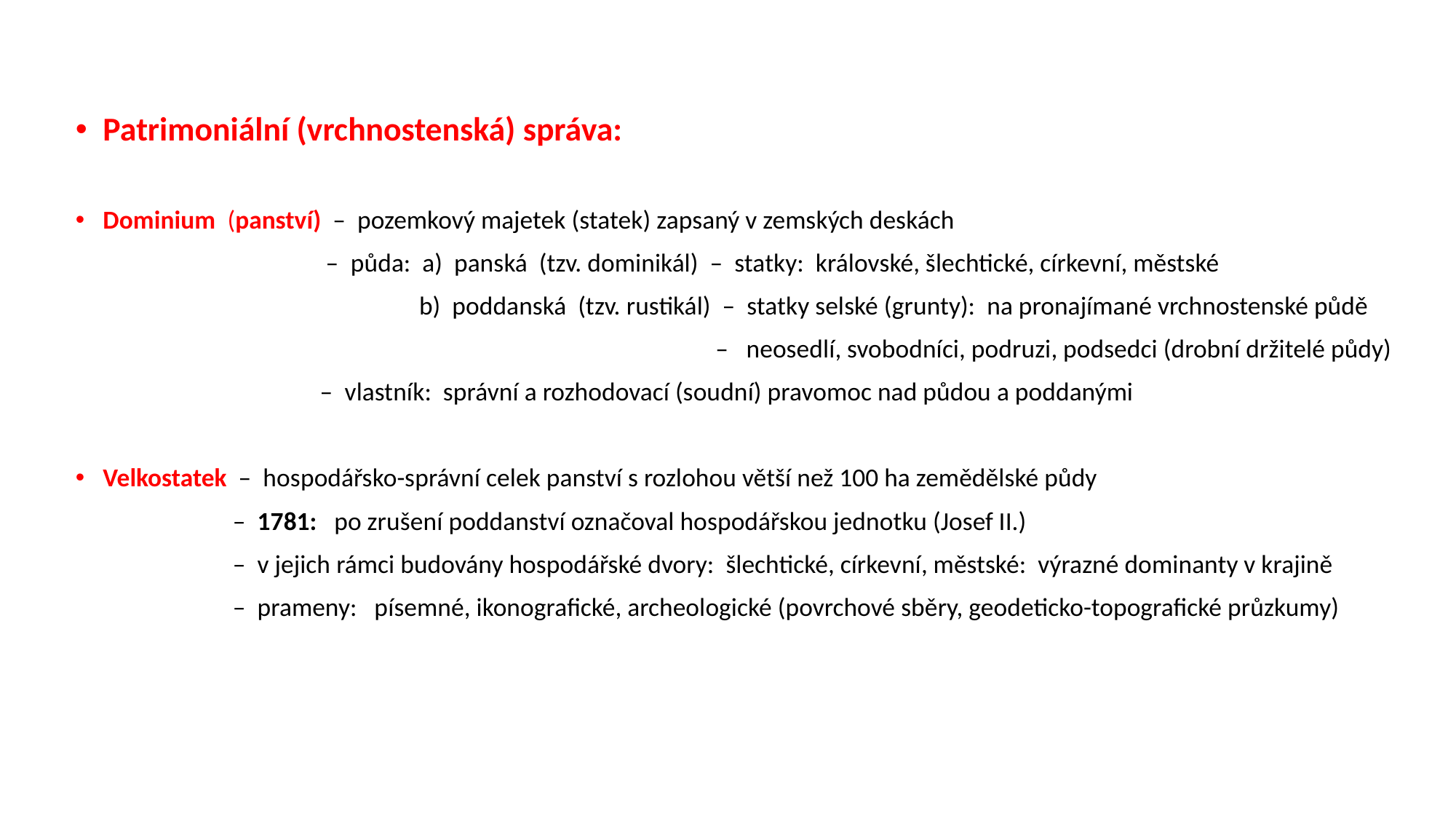

Patrimoniální (vrchnostenská) správa:

Dominium  (panství)  –  pozemkový majetek (statek) zapsaný v zemských deskách
                                           –  půda:  a)  panská  (tzv. dominikál)  –  statky:  královské, šlechtické, církevní, městské
                                                           b)  poddanská  (tzv. rustikál)  –  statky selské (grunty):  na pronajímané vrchnostenské půdě
                                                                                                              –   neosedlí, svobodníci, podruzi, podsedci (drobní držitelé půdy)
                                          –  vlastník:  správní a rozhodovací (soudní) pravomoc nad půdou a poddanými

Velkostatek  –  hospodářsko-správní celek panství s rozlohou větší než 100 ha zemědělské půdy
                           –  1781:   po zrušení poddanství označoval hospodářskou jednotku (Josef II.)
                           –  v jejich rámci budovány hospodářské dvory:  šlechtické, církevní, městské:  výrazné dominanty v krajině
                           –  prameny:   písemné, ikonografické, archeologické (povrchové sběry, geodeticko-topografické průzkumy)